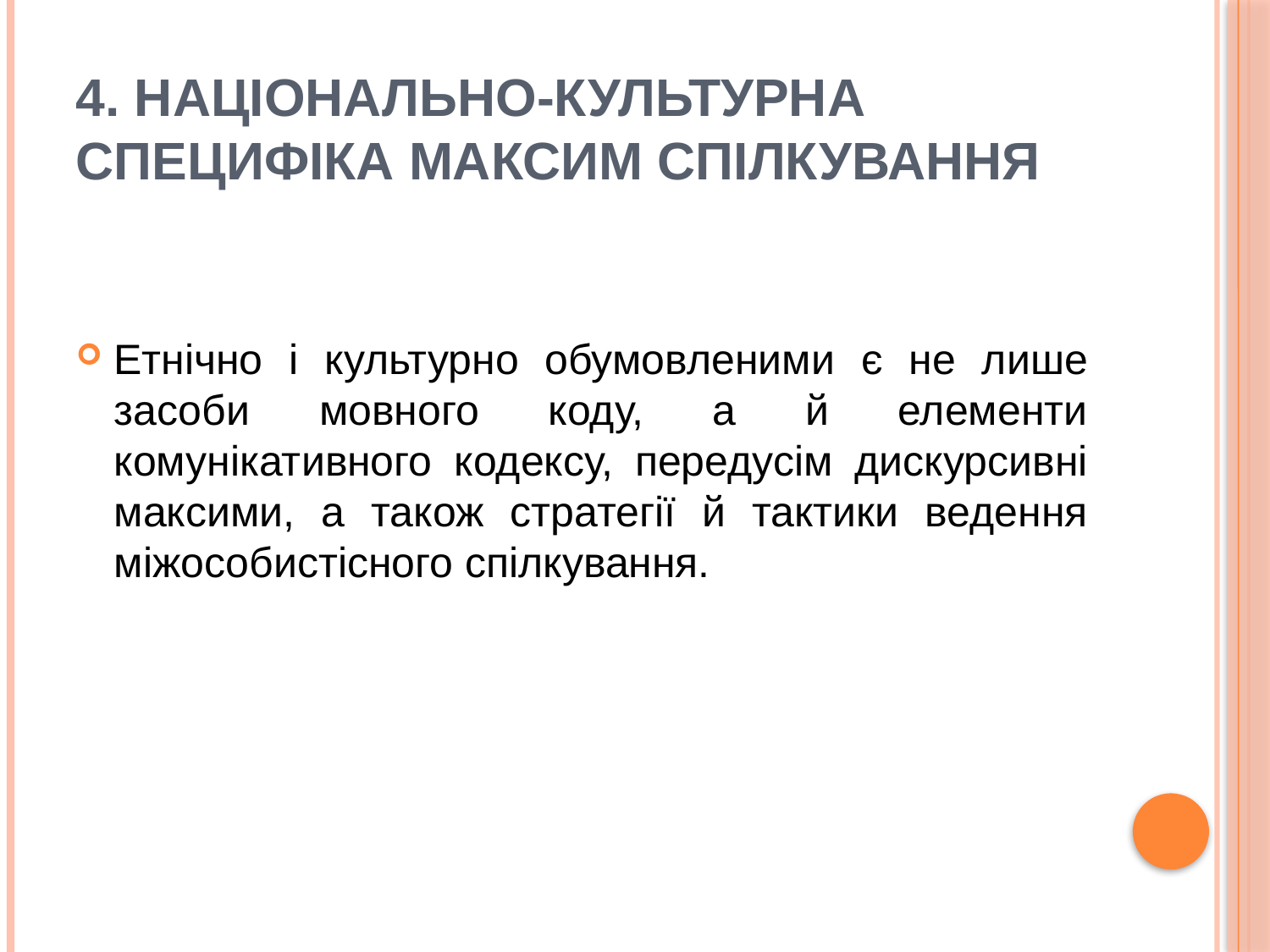

# 4. Національно-культурна специфіка максим спілкування
Етнічно і культурно обумовленими є не лише засоби мовного коду, а й елементи комунікативного кодексу, передусім дискурсивні максими, а також стратегії й тактики ведення міжособистісного спілкування.